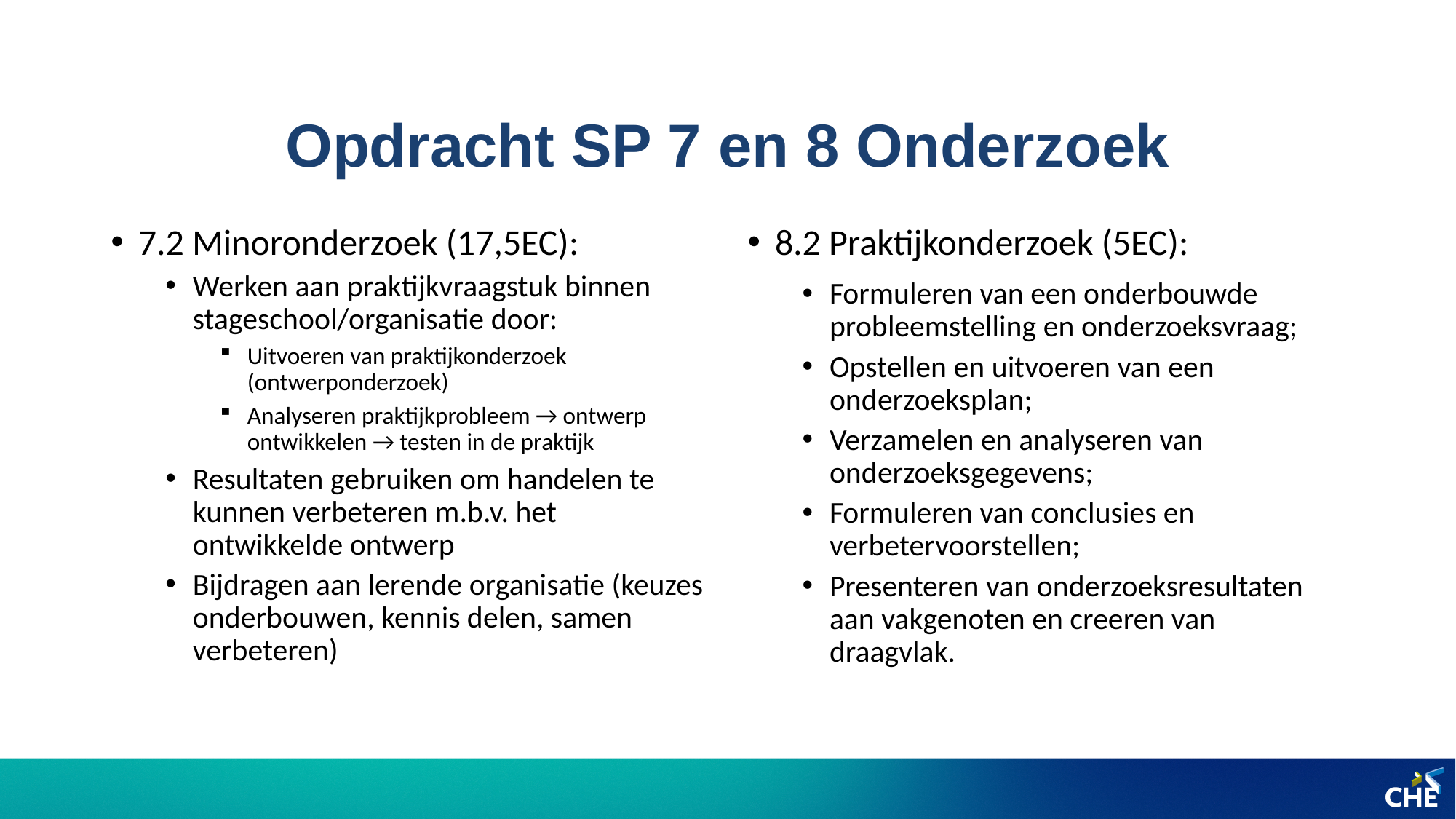

# Opdracht SP 7 en 8 Onderzoek
7.2 Minoronderzoek (17,5EC):
Werken aan praktijkvraagstuk binnen stageschool/organisatie door:
Uitvoeren van praktijkonderzoek (ontwerponderzoek)
Analyseren praktijkprobleem → ontwerp ontwikkelen → testen in de praktijk
Resultaten gebruiken om handelen te kunnen verbeteren m.b.v. het ontwikkelde ontwerp
Bijdragen aan lerende organisatie (keuzes onderbouwen, kennis delen, samen verbeteren)
8.2 Praktijkonderzoek (5EC):
Formuleren van een onderbouwde probleemstelling en onderzoeksvraag;
Opstellen en uitvoeren van een onderzoeksplan;
Verzamelen en analyseren van onderzoeksgegevens;
Formuleren van conclusies en verbetervoorstellen;
Presenteren van onderzoeksresultaten aan vakgenoten en creeren van draagvlak.